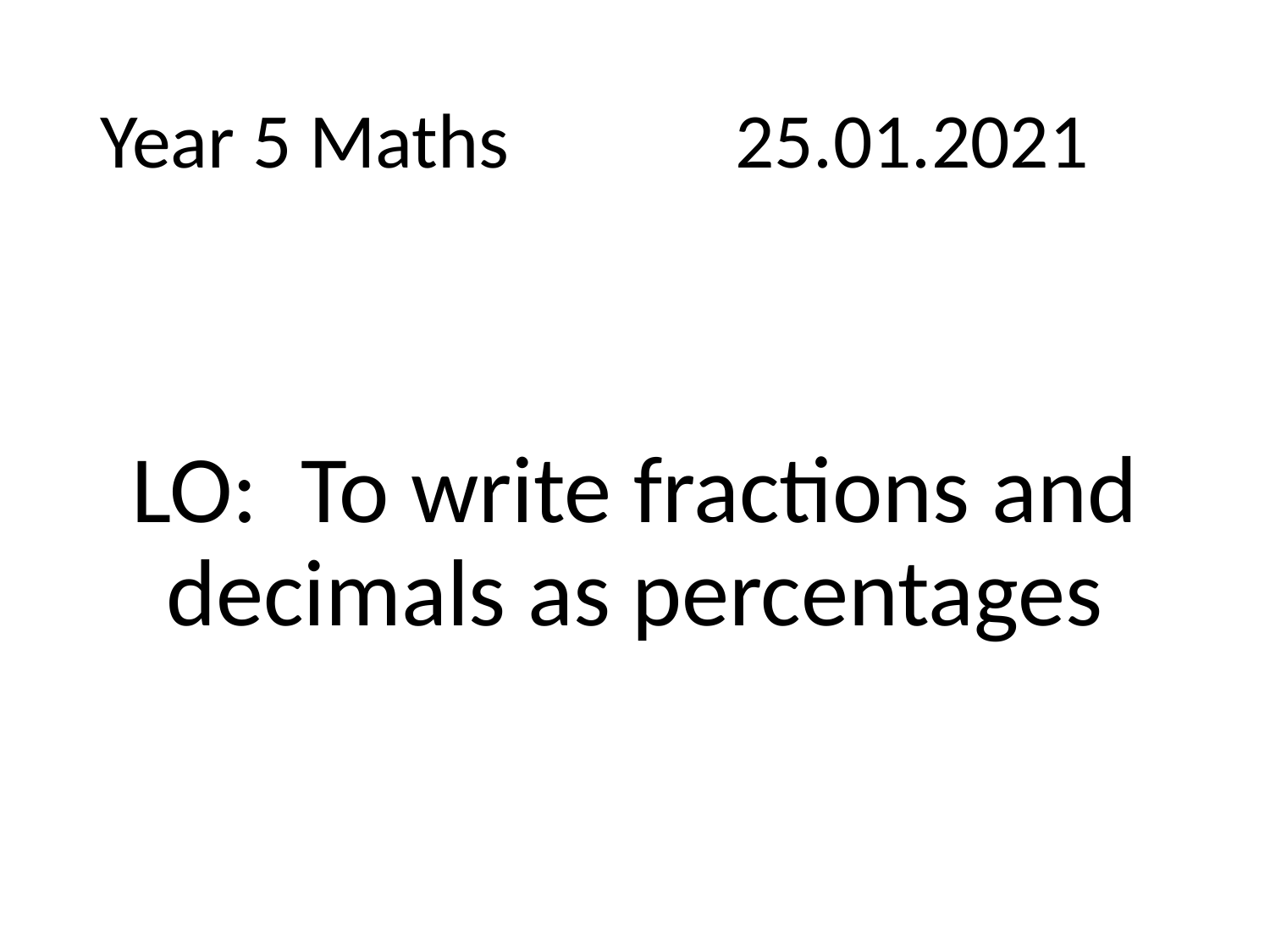

# Year 5 Maths		25.01.2021
LO:  To write fractions and decimals as percentages